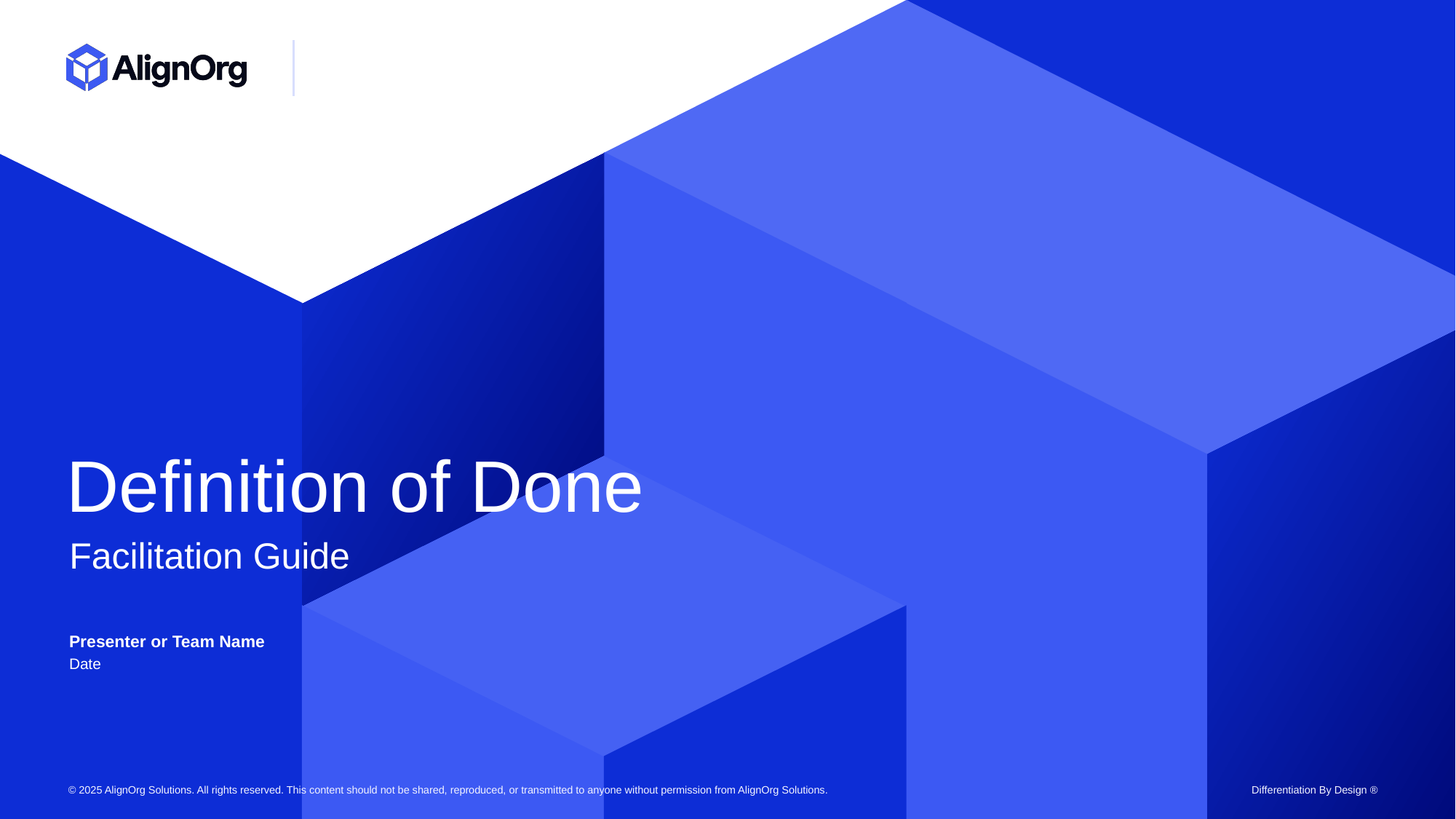

# Definition of Done
Facilitation Guide
Presenter or Team Name
Date